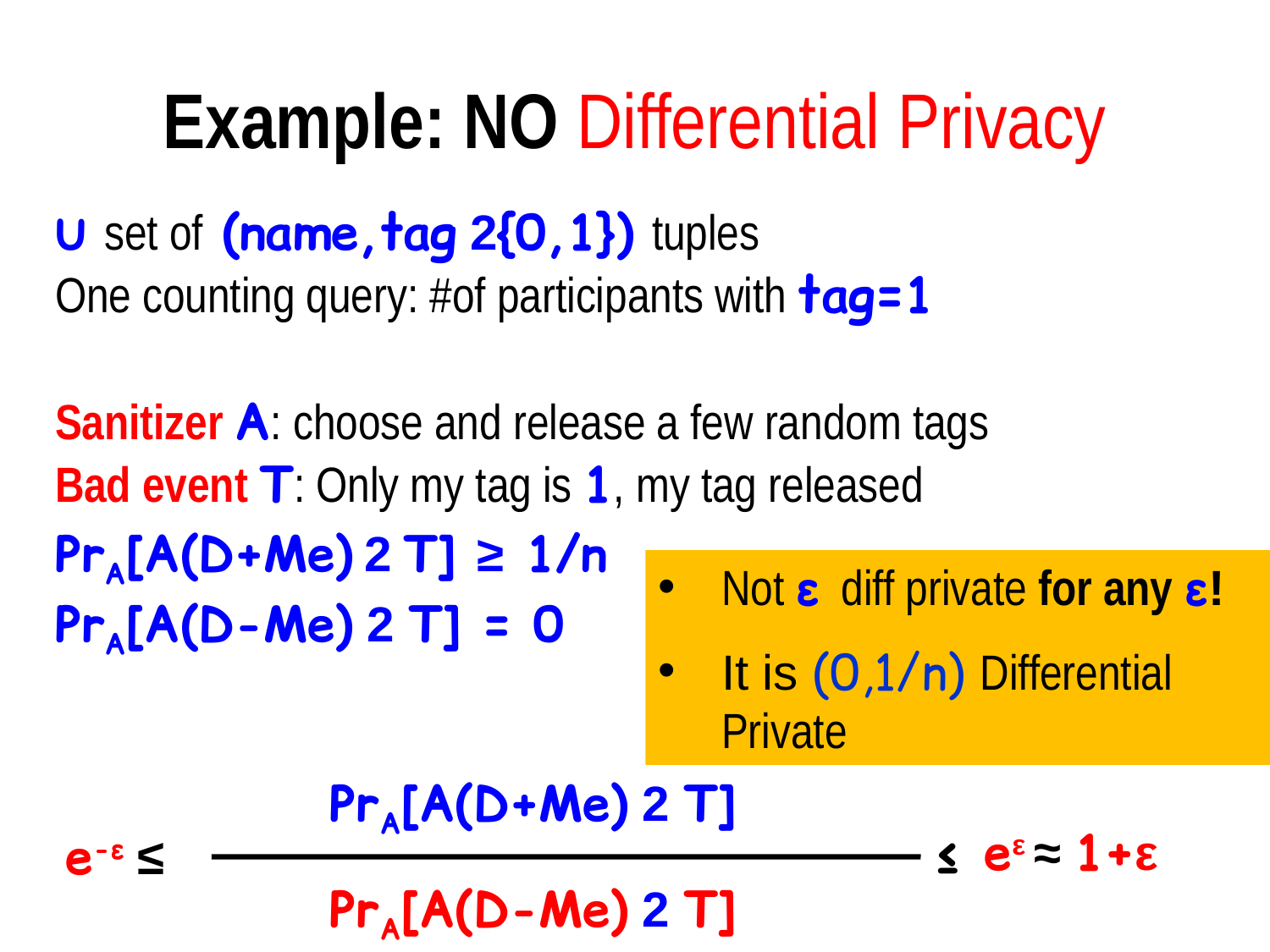

# Example: NO Differential Privacy
U set of (name,tag 2{0,1}) tuples
One counting query: #of participants with tag=1

Sanitizer A: choose and release a few random tags
Bad event T: Only my tag is 1, my tag released
PrA[A(D+Me) 2 T] ≥ 1/n
PrA[A(D-Me) 2 T] = 0

Not ε diff private for any ε!
It is (0,1/n) Differential Private
PrA[A(D+Me) 2 T]
≤ eε ≈ 1+ε
e-ε ≤

PrA[A(D-Me) 2 T]